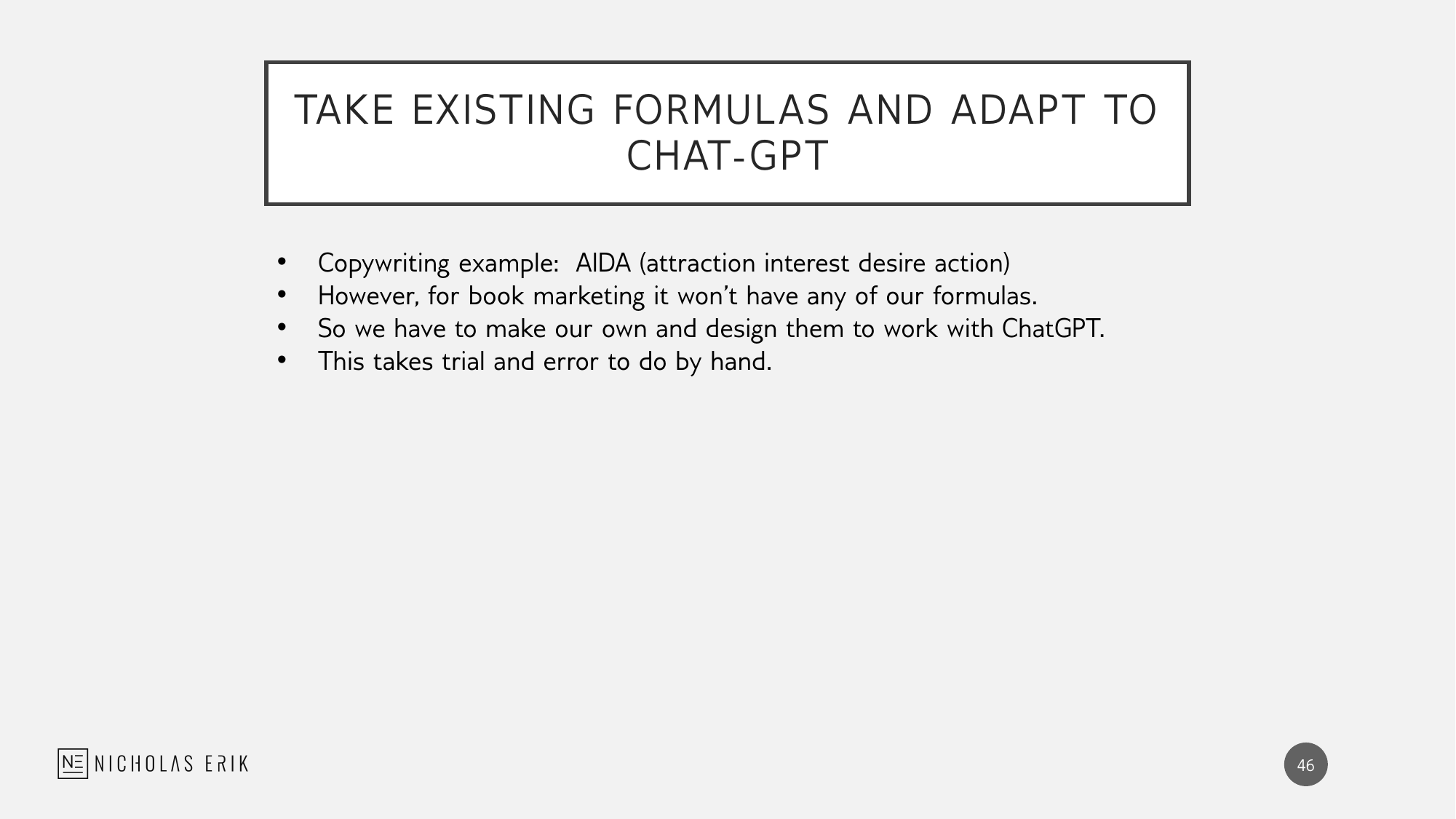

# Take Existing Formulas and Adapt to Chat-GPT
Copywriting example:  AIDA (attraction interest desire action)
However, for book marketing it won’t have any of our formulas.
So we have to make our own and design them to work with ChatGPT.
This takes trial and error to do by hand.

46